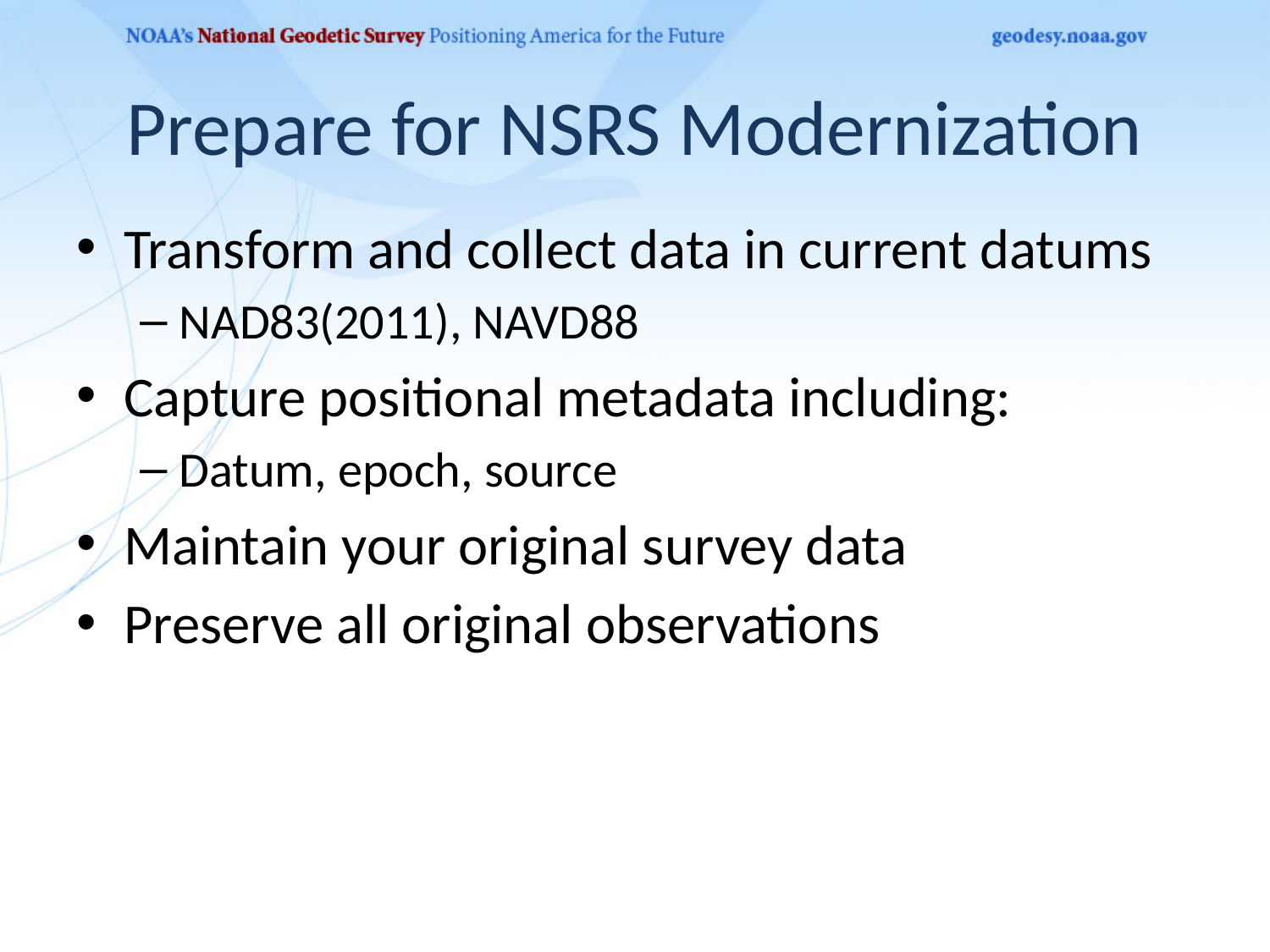

Prepare for NSRS Modernization
Transform and collect data in current datums
NAD83(2011), NAVD88
Capture positional metadata including:
Datum, epoch, source
Maintain your original survey data
Preserve all original observations